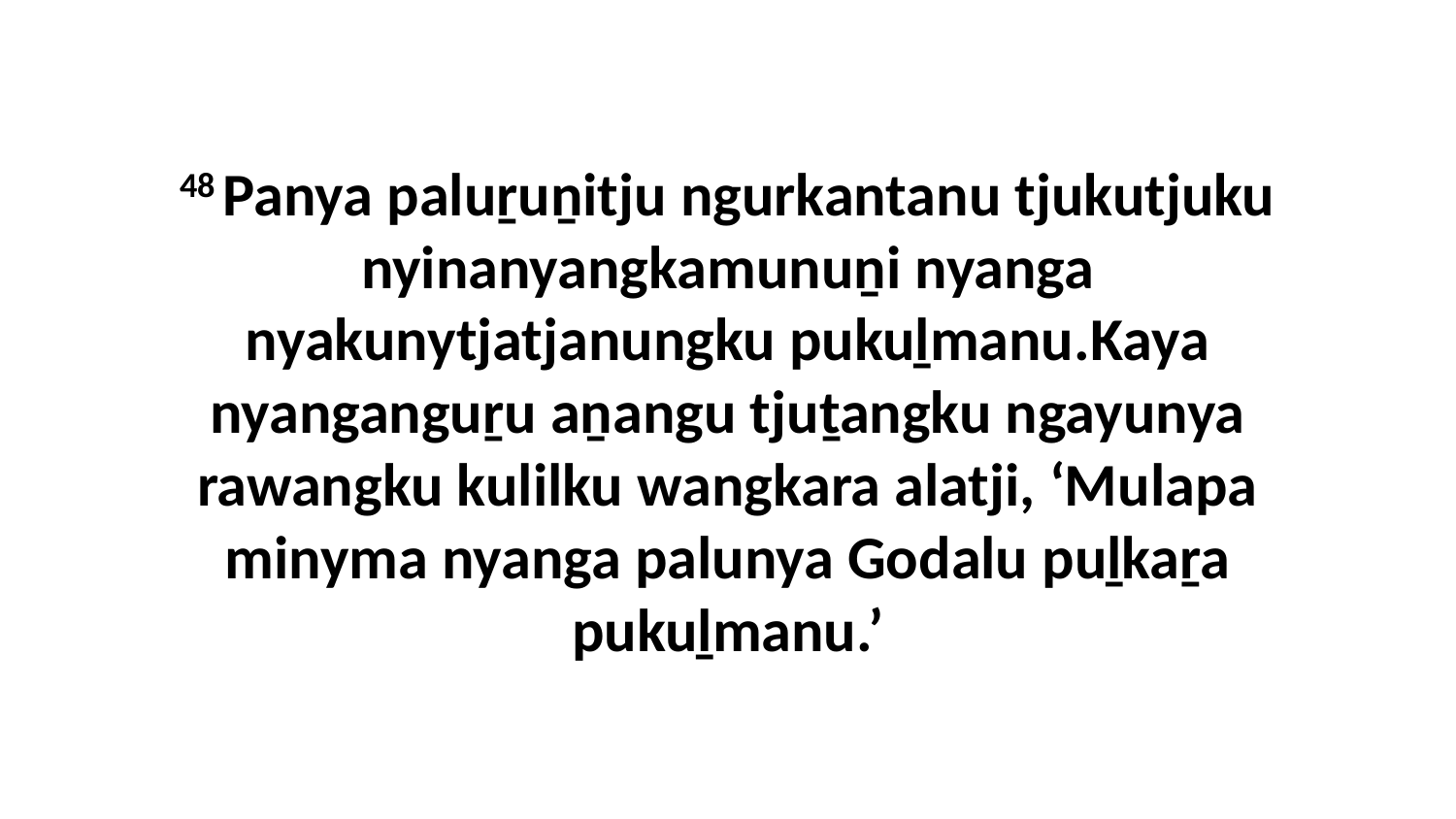

48 Panya paluṟuṉitju ngurkantanu tjukutjuku nyinanyangkamunuṉi nyanga nyakunytjatjanungku pukuḻmanu.Kaya nyanganguṟu aṉangu tjuṯangku ngayunya rawangku kulilku wangkara alatji, ‘Mulapa minyma nyanga palunya Godalu puḻkaṟa pukuḻmanu.’